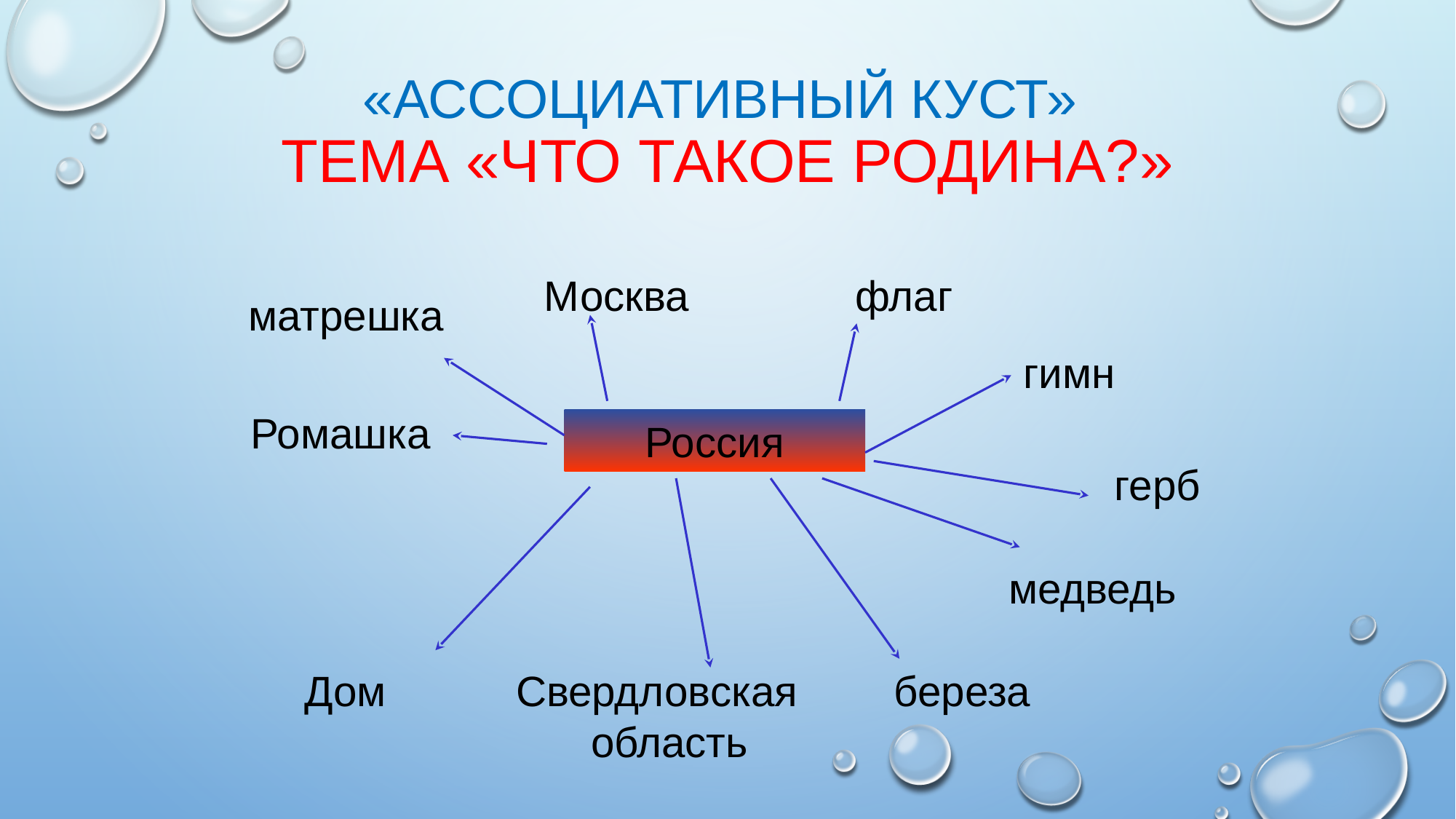

# «Ассоциативный куст» Тема «Что такое Родина?»

Москва
флаг
матрешка

гимн

Ромашка

Россия

герб

медведь
береза
Дом           Свердловская
                    область